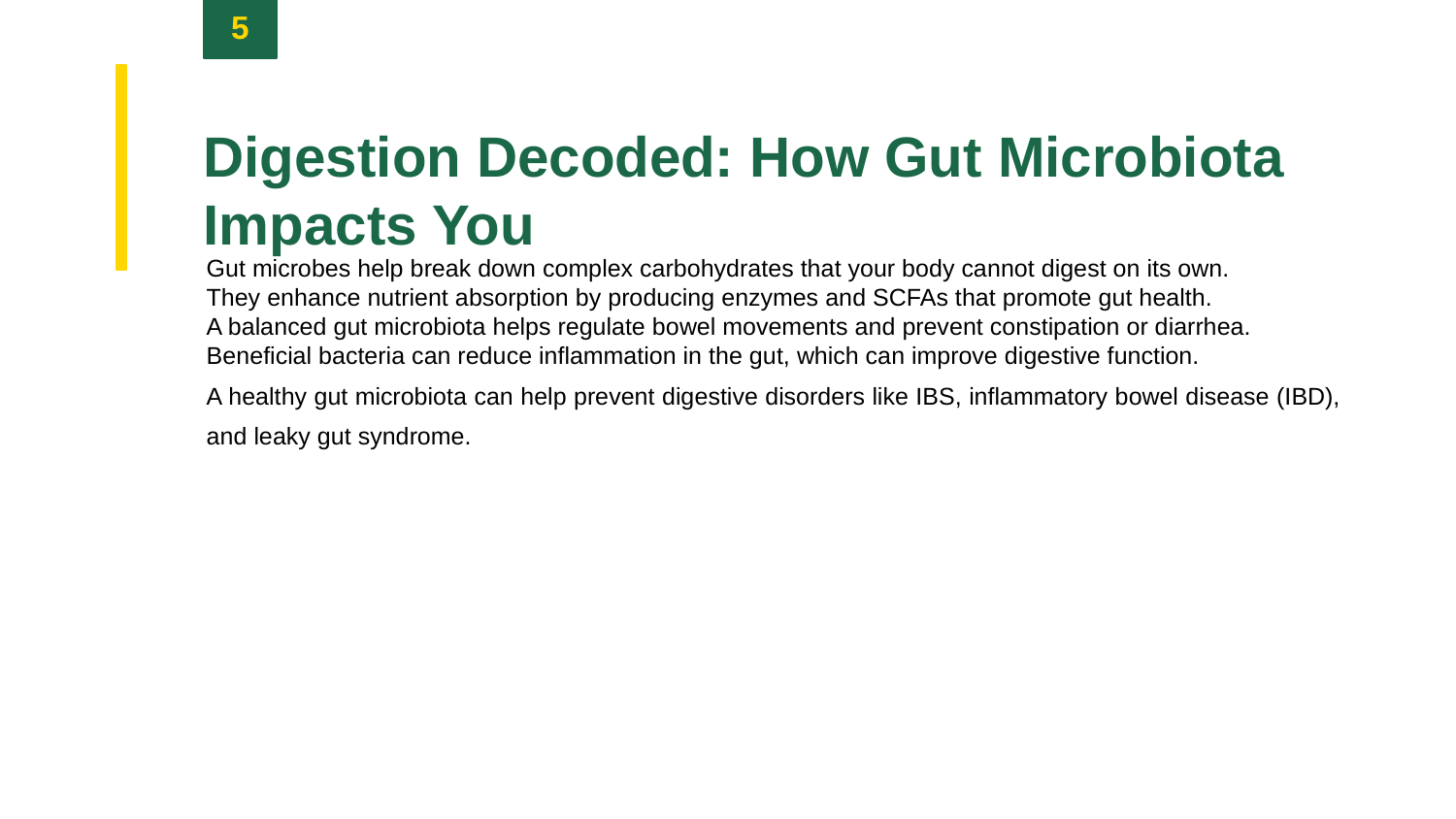

5

Digestion Decoded: How Gut Microbiota Impacts You
Gut microbes help break down complex carbohydrates that your body cannot digest on its own.
They enhance nutrient absorption by producing enzymes and SCFAs that promote gut health.
A balanced gut microbiota helps regulate bowel movements and prevent constipation or diarrhea.
Beneficial bacteria can reduce inflammation in the gut, which can improve digestive function.
A healthy gut microbiota can help prevent digestive disorders like IBS, inflammatory bowel disease (IBD), and leaky gut syndrome.